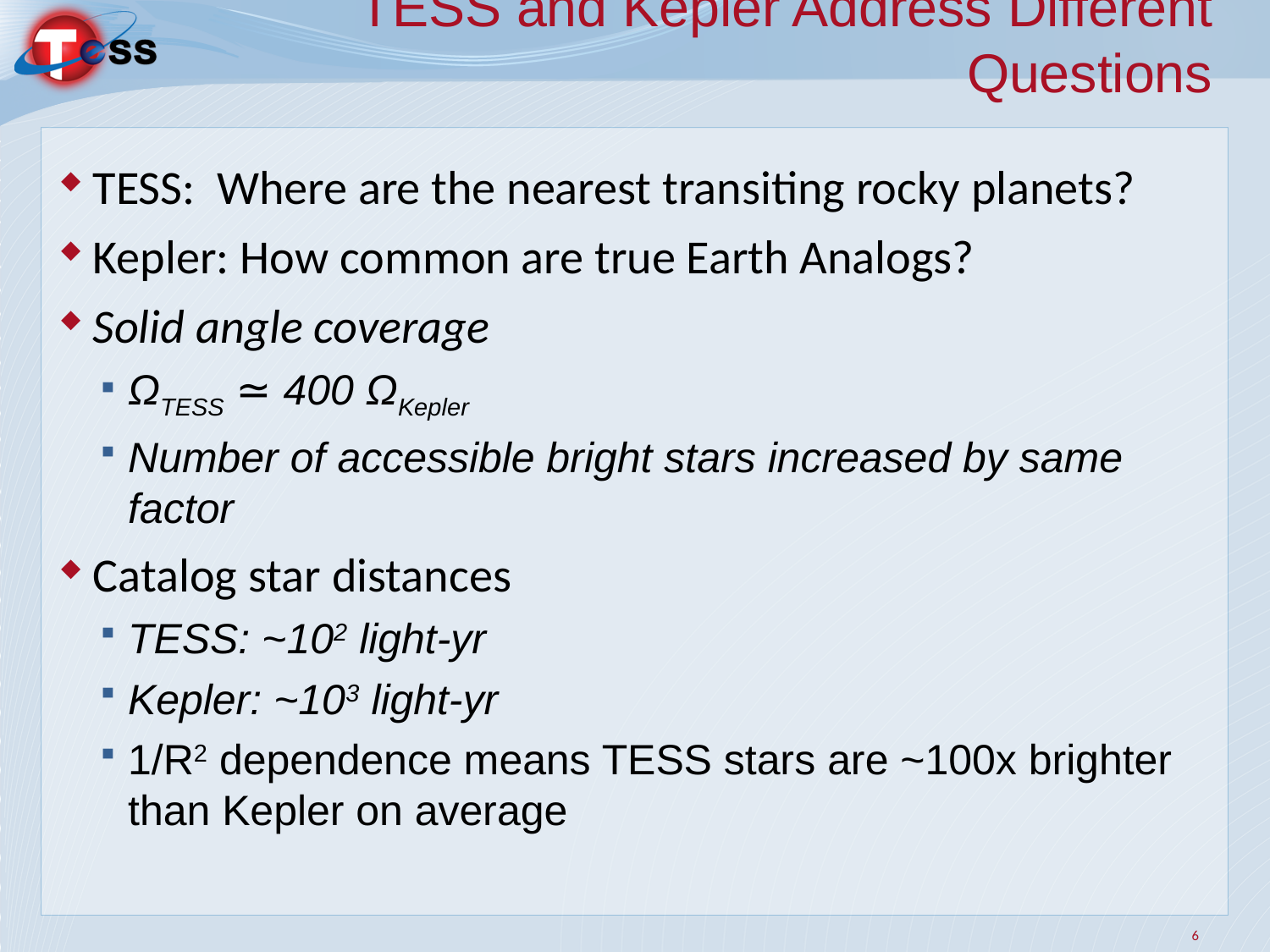

TESS and Kepler Address Different Questions
TESS:  Where are the nearest transiting rocky planets?
Kepler: How common are true Earth Analogs?
Solid angle coverage
ΩTESS ≃ 400 ΩKepler
Number of accessible bright stars increased by same factor
Catalog star distances
TESS: ~102 light-yr
Kepler: ~103 light-yr
1/R2 dependence means TESS stars are ~100x brighter than Kepler on average

6